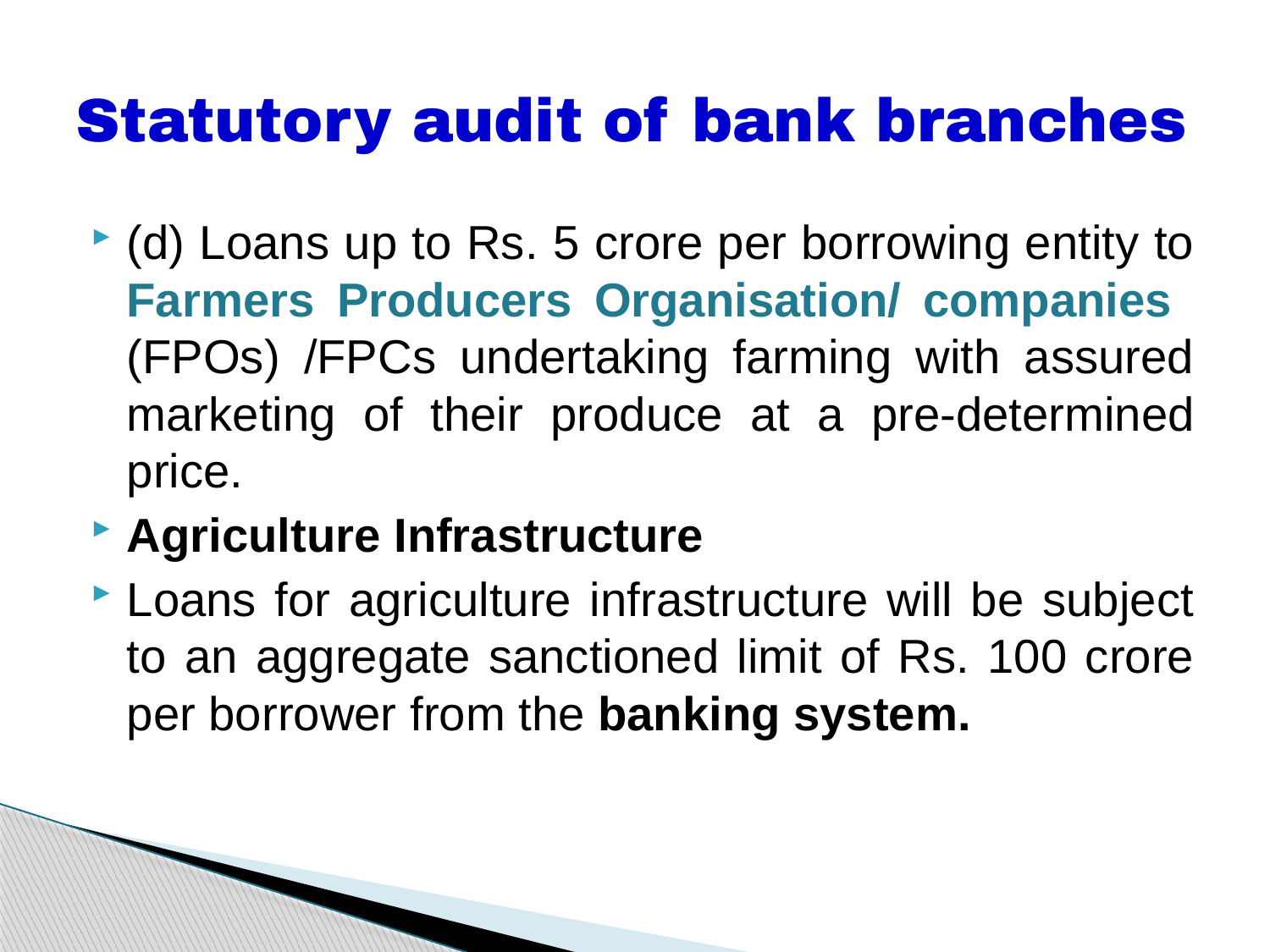

# Statutory audit of bank branches
(d) Loans up to Rs. 5 crore per borrowing entity to Farmers Producers Organisation/ companies  (FPOs) /FPCs undertaking farming with assured marketing of their produce at a pre-determined price.
Agriculture Infrastructure
Loans for agriculture infrastructure will be subject to an aggregate sanctioned limit of Rs. 100 crore per borrower from the banking system.